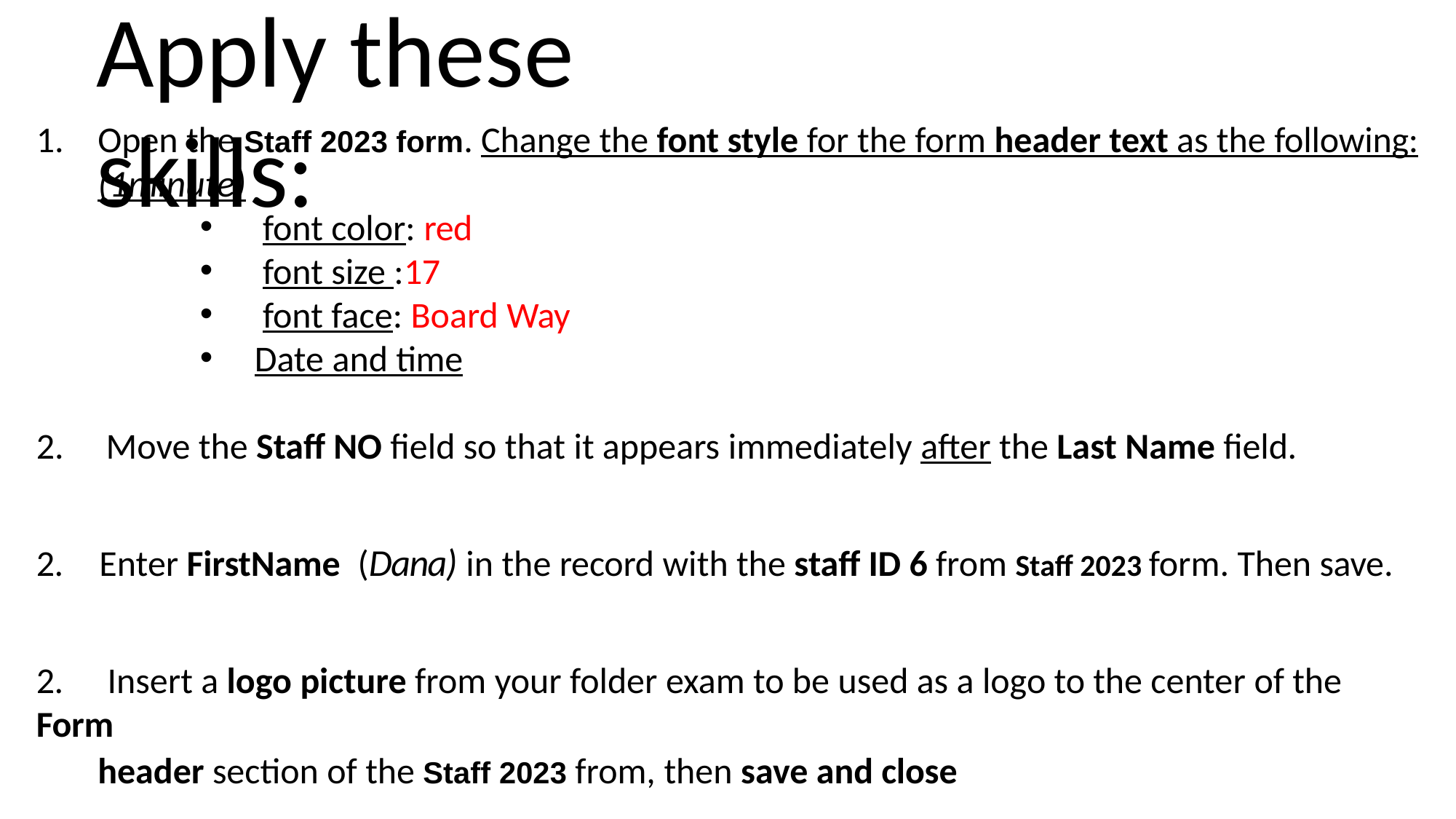

# Apply these skills:
Open the Staff 2023 form. Change the font style for the form header text as the following:
(1minute)
font color: red
font size :17
font face: Board Way
Date and time

Move the Staff NO field so that it appears immediately after the Last Name field.

2.	Enter FirstName	(Dana) in the record with the staff ID 6 from Staff 2023 form. Then save.

2.	Insert a logo picture from your folder exam to be used as a logo to the center of the Form
header section of the Staff 2023 from, then save and close